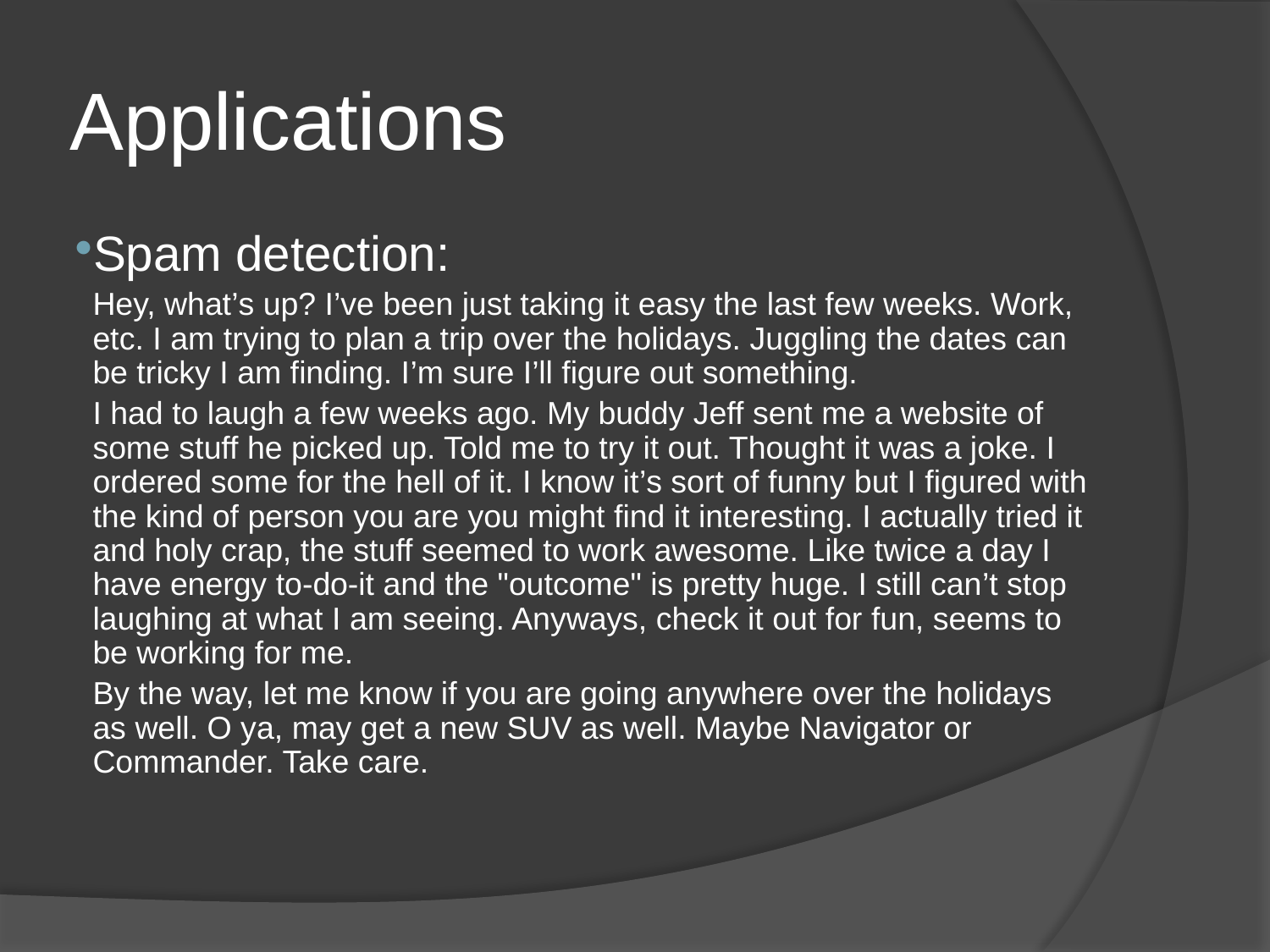

# Applications
Spam detection:
Hey, what’s up? I’ve been just taking it easy the last few weeks. Work, etc. I am trying to plan a trip over the holidays. Juggling the dates can be tricky I am finding. I’m sure I’ll figure out something.
I had to laugh a few weeks ago. My buddy Jeff sent me a website of some stuff he picked up. Told me to try it out. Thought it was a joke. I ordered some for the hell of it. I know it’s sort of funny but I figured with the kind of person you are you might find it interesting. I actually tried it and holy crap, the stuff seemed to work awesome. Like twice a day I have energy to-do-it and the "outcome" is pretty huge. I still can’t stop laughing at what I am seeing. Anyways, check it out for fun, seems to be working for me.
By the way, let me know if you are going anywhere over the holidays as well. O ya, may get a new SUV as well. Maybe Navigator or Commander. Take care.